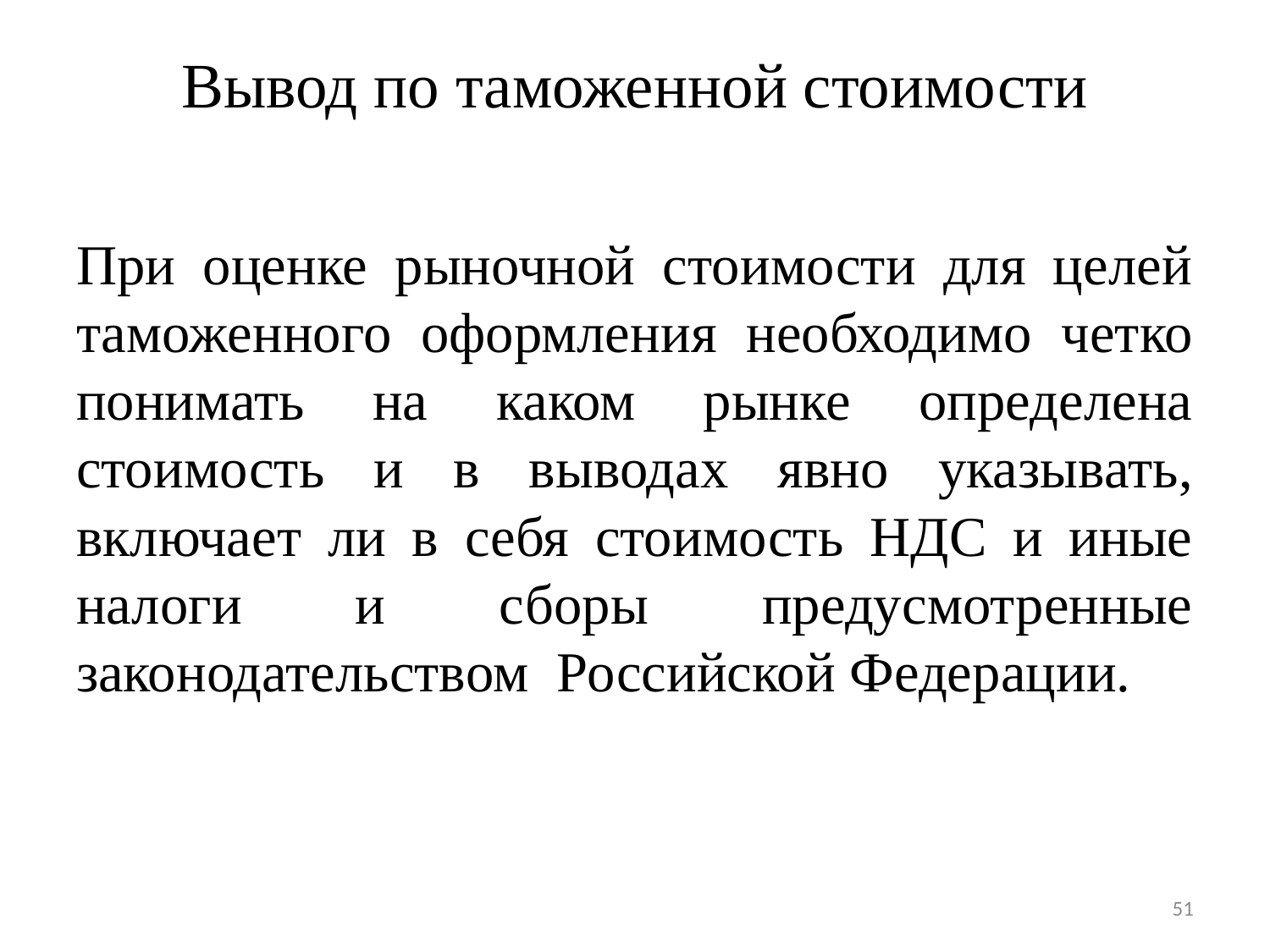

# Вывод по таможенной стоимости
При оценке рыночной стоимости для целей таможенного оформления необходимо четко понимать на каком рынке определена стоимость и в выводах явно указывать, включает ли в себя стоимость НДС и иные налоги и сборы предусмотренные законодательством  Российской Федерации.
51